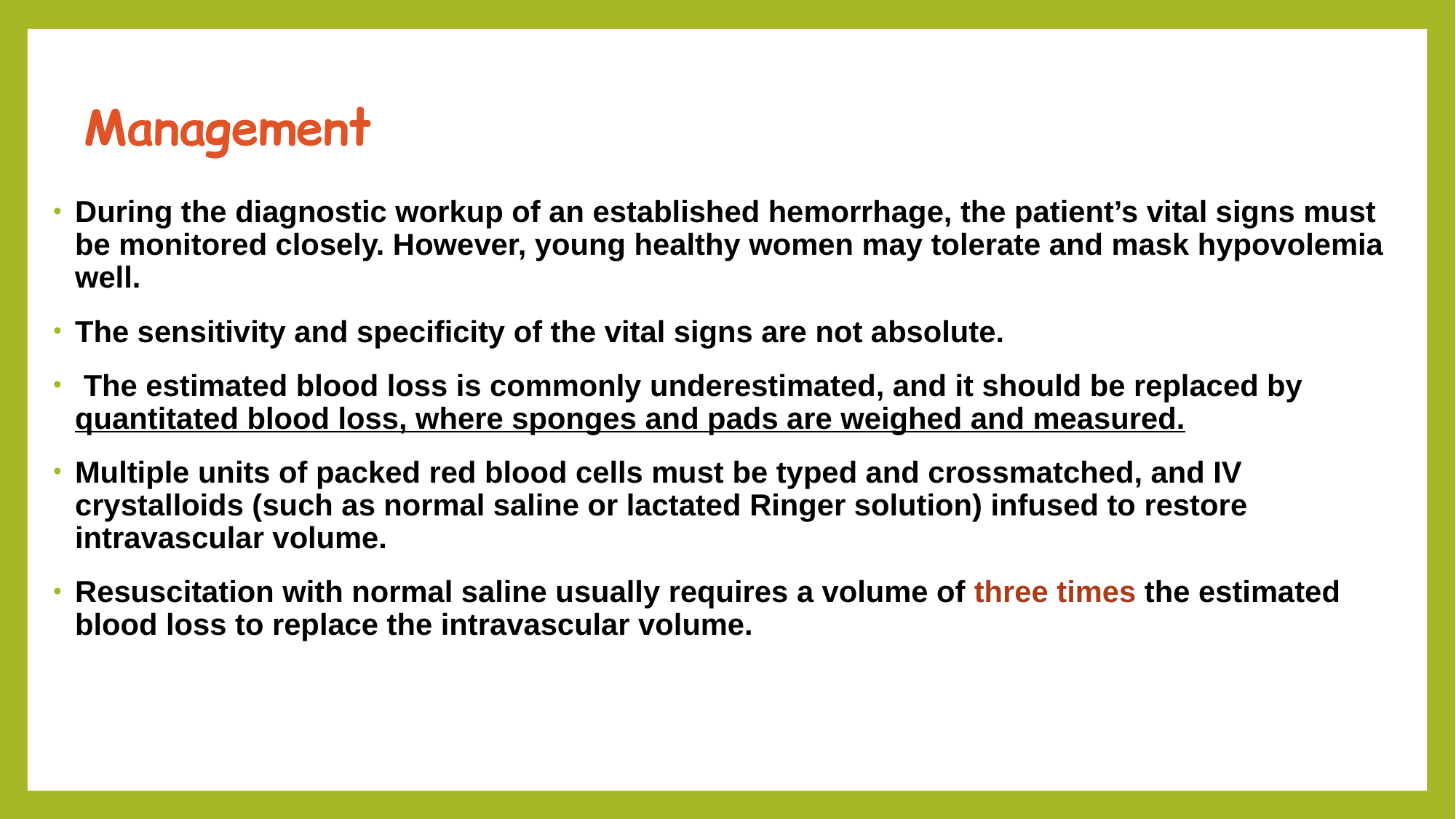

# Management
During the diagnostic workup of an established hemorrhage, the patient’s vital signs must be monitored closely. However, young healthy women may tolerate and mask hypovolemia well.
The sensitivity and specificity of the vital signs are not absolute.
 The estimated blood loss is commonly underestimated, and it should be replaced by quantitated blood loss, where sponges and pads are weighed and measured.
Multiple units of packed red blood cells must be typed and crossmatched, and IV crystalloids (such as normal saline or lactated Ringer solution) infused to restore intravascular volume.
Resuscitation with normal saline usually requires a volume of three times the estimated blood loss to replace the intravascular volume.